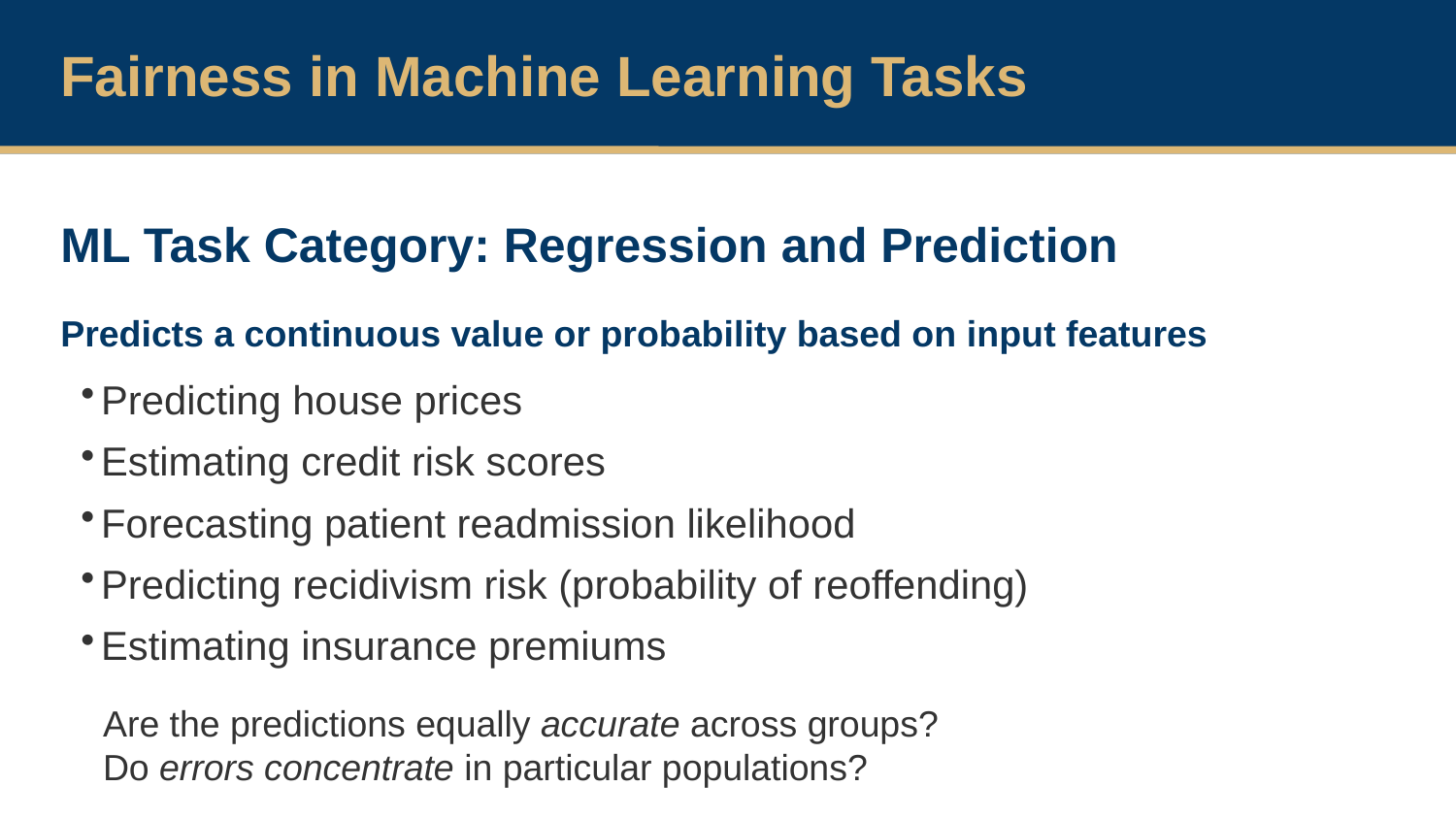

Fairness in Machine Learning Tasks

ML Task Category: Regression and Prediction
Predicts a continuous value or probability based on input features
Predicting house prices
Estimating credit risk scores
Forecasting patient readmission likelihood
Predicting recidivism risk (probability of reoffending)
Estimating insurance premiums
Are the predictions equally accurate across groups?
Do errors concentrate in particular populations?